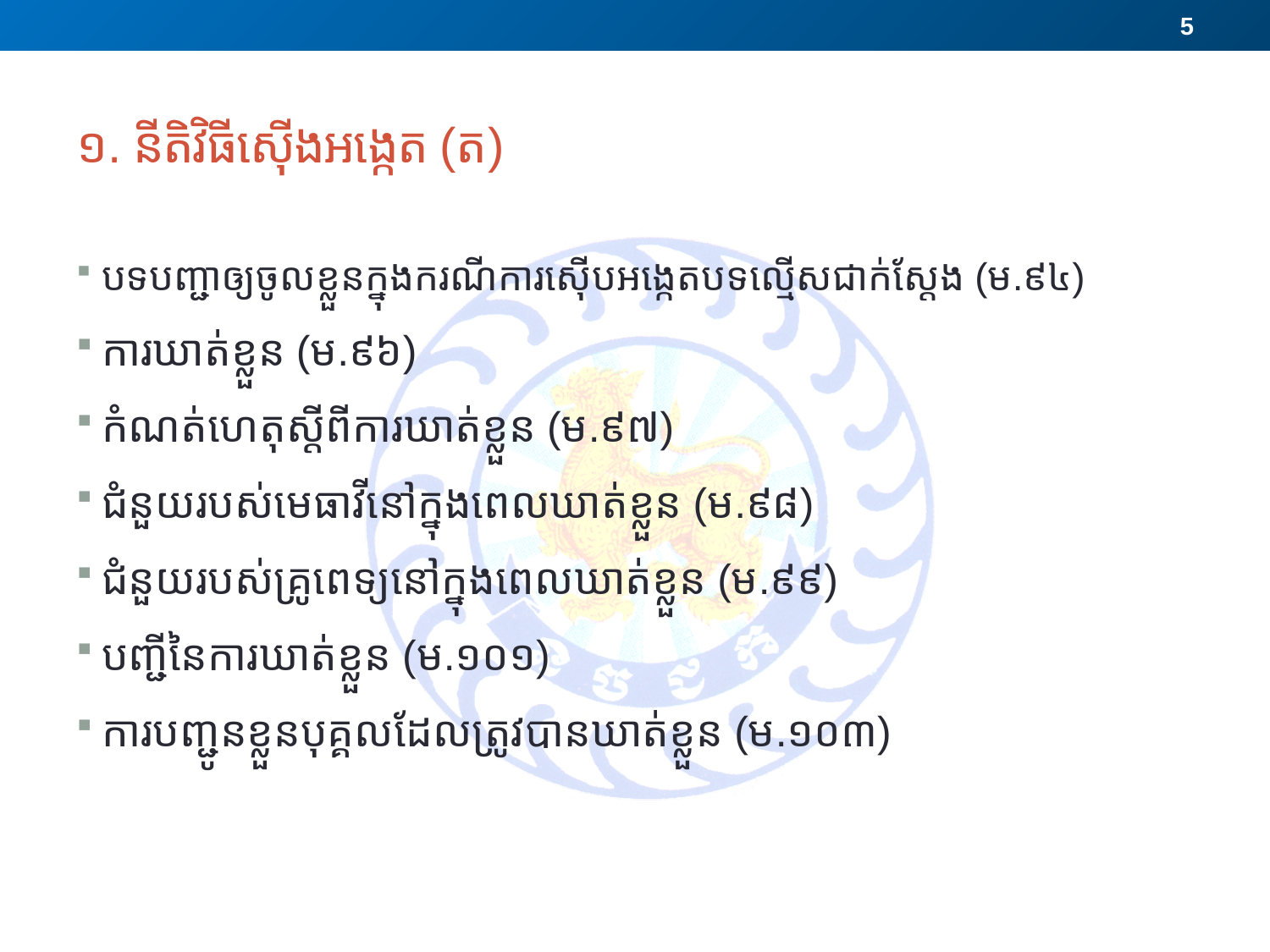

5
# ១. នីតិវិធីស៊ើងអង្កេត (ត)
បទបញ្ជាឲ្យចូលខ្លួនក្នុងករណីការស៊ើបអង្កេតបទល្មើសជាក់ស្តែង (ម.៩៤)
ការឃាត់ខ្លួន (ម.៩៦)
កំណត់ហេតុស្តីពីការឃាត់ខ្លួន (ម.៩៧)
ជំនួយរបស់មេធាវីនៅក្នុងពេលឃាត់ខ្លួន (ម.៩៨)
ជំនួយរបស់គ្រូពេទ្យនៅក្នុងពេលឃាត់ខ្លួន (ម.៩៩)
បញ្ជីនៃការឃាត់ខ្លួន (ម.១០១)
ការបញ្ជូនខ្លួនបុគ្គលដែលត្រូវបានឃាត់ខ្លួន (ម.១០៣)